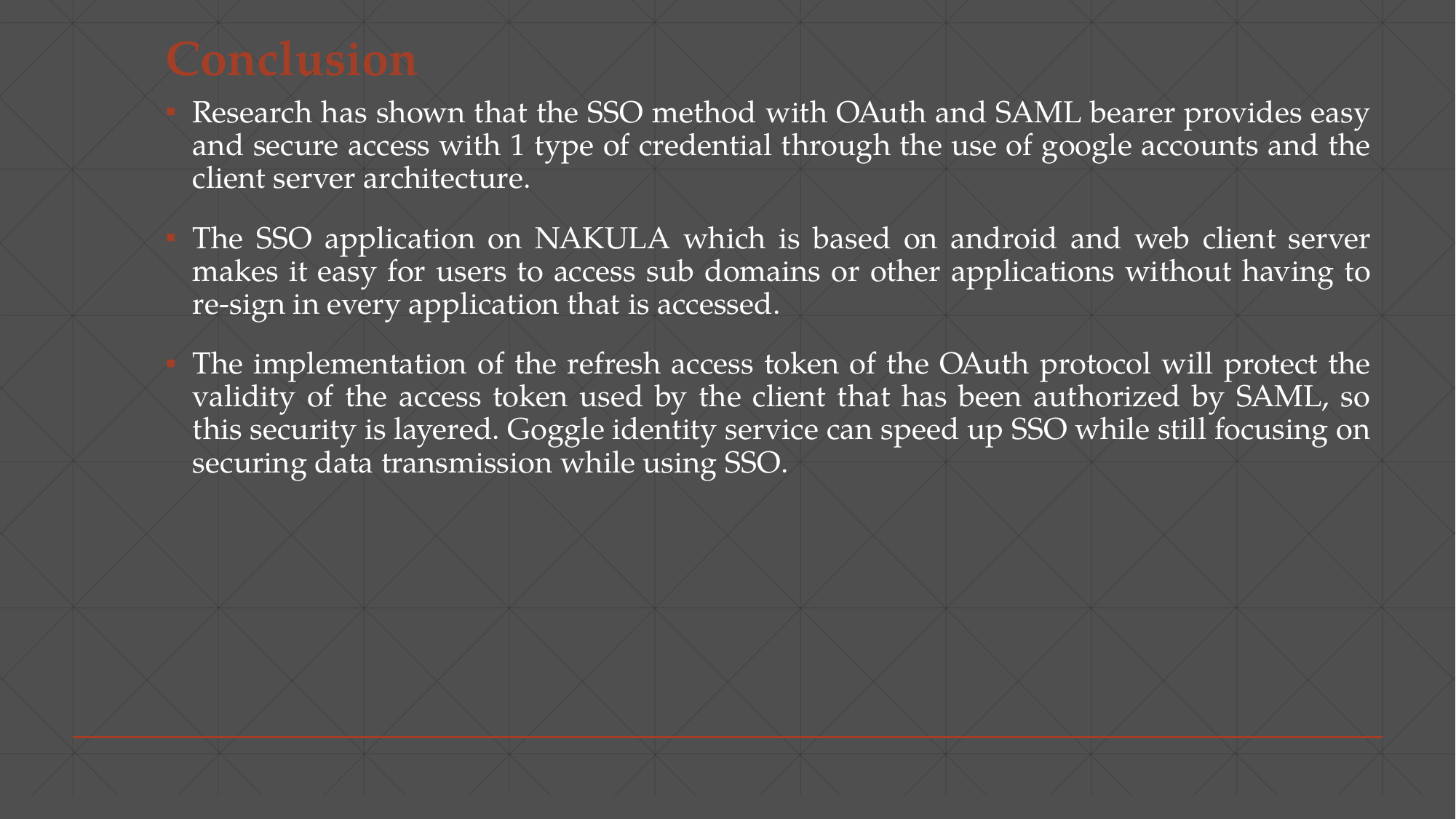

# Conclusion
Research has shown that the SSO method with OAuth and SAML bearer provides easy and secure access with 1 type of credential through the use of google accounts and the client server architecture.
The SSO application on NAKULA which is based on android and web client server makes it easy for users to access sub domains or other applications without having to re-sign in every application that is accessed.
The implementation of the refresh access token of the OAuth protocol will protect the validity of the access token used by the client that has been authorized by SAML, so this security is layered. Goggle identity service can speed up SSO while still focusing on securing data transmission while using SSO.